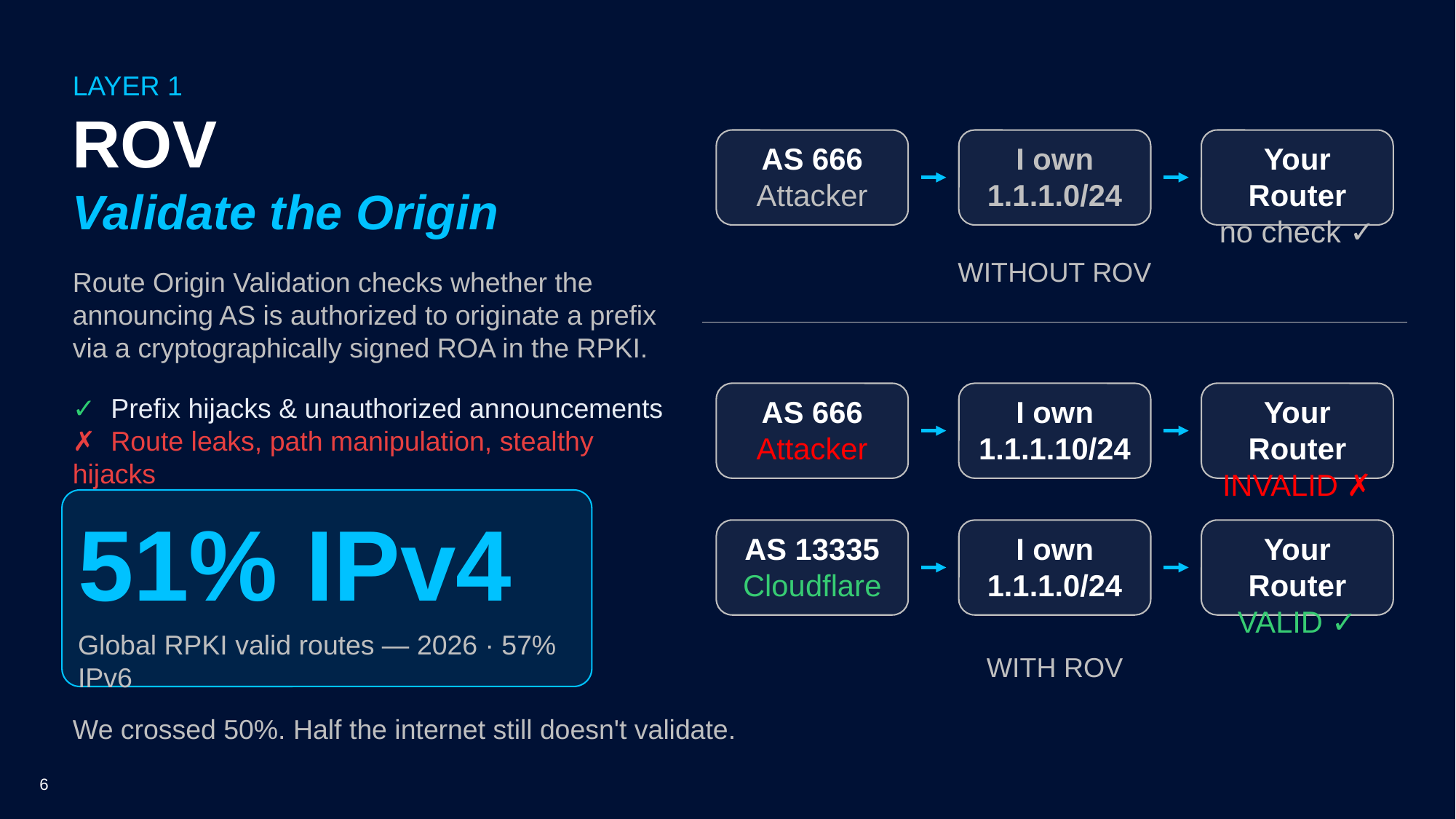

LAYER 1
ROV
Validate the Origin
AS 666
Attacker
I own
1.1.1.0/24
Your Router
no check ✓
WITHOUT ROV
Route Origin Validation checks whether the announcing AS is authorized to originate a prefix via a cryptographically signed ROA in the RPKI.
✓  Prefix hijacks & unauthorized announcements
✗  Route leaks, path manipulation, stealthy hijacks
AS 666
Attacker
I own
1.1.1.10/24
Your Router
INVALID ✗
AS 13335
Cloudflare
I own
1.1.1.0/24
Your Router
VALID ✓
WITH ROV
51% IPv4
Global RPKI valid routes — 2026 · 57% IPv6
We crossed 50%. Half the internet still doesn't validate.